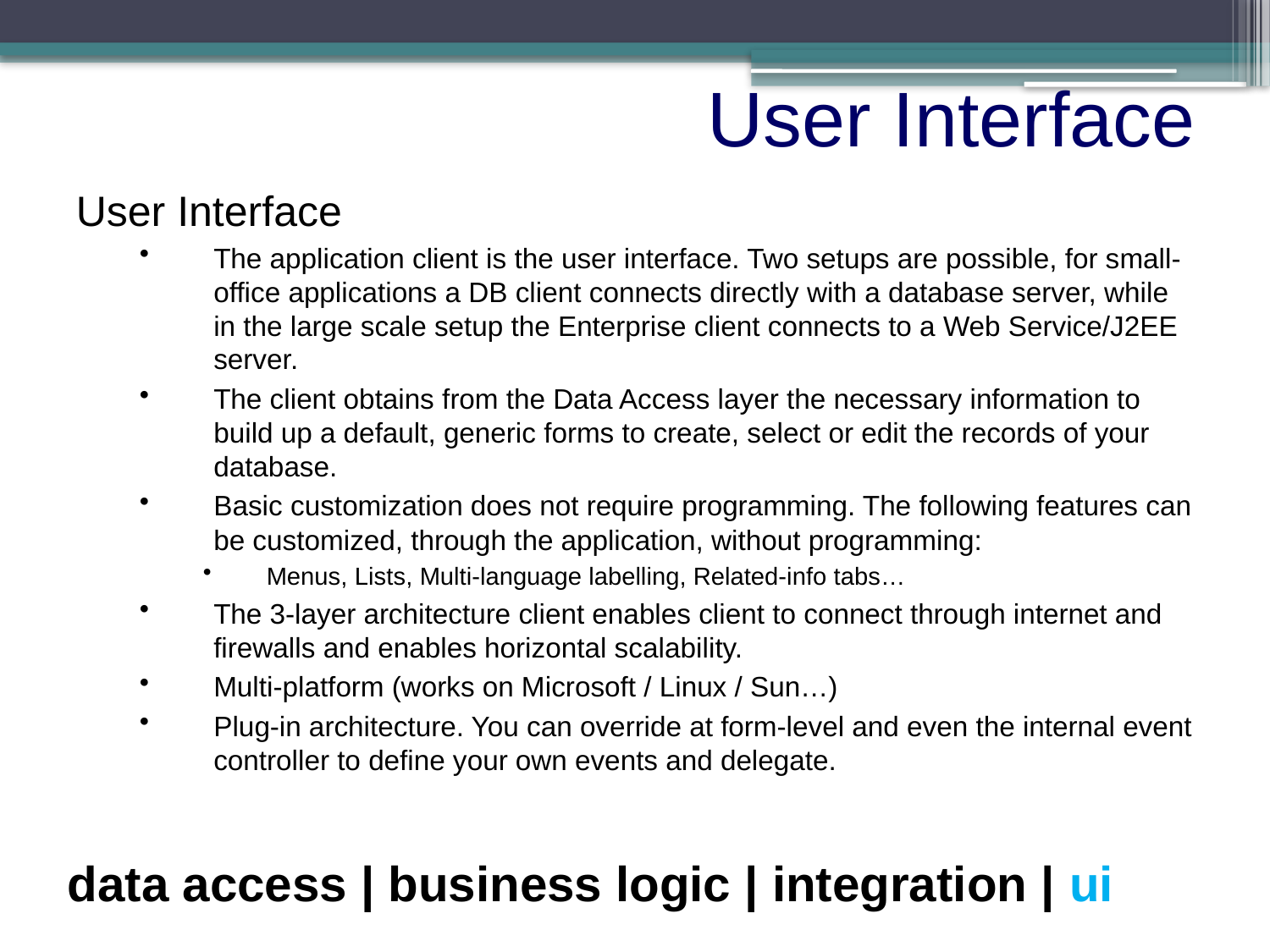

User Interface
User Interface
The application client is the user interface. Two setups are possible, for small-office applications a DB client connects directly with a database server, while in the large scale setup the Enterprise client connects to a Web Service/J2EE server.
The client obtains from the Data Access layer the necessary information to build up a default, generic forms to create, select or edit the records of your database.
Basic customization does not require programming. The following features can be customized, through the application, without programming:
Menus, Lists, Multi-language labelling, Related-info tabs…
The 3-layer architecture client enables client to connect through internet and firewalls and enables horizontal scalability.
Multi-platform (works on Microsoft / Linux / Sun…)
Plug-in architecture. You can override at form-level and even the internal event controller to define your own events and delegate.

data access | business logic | integration | ui